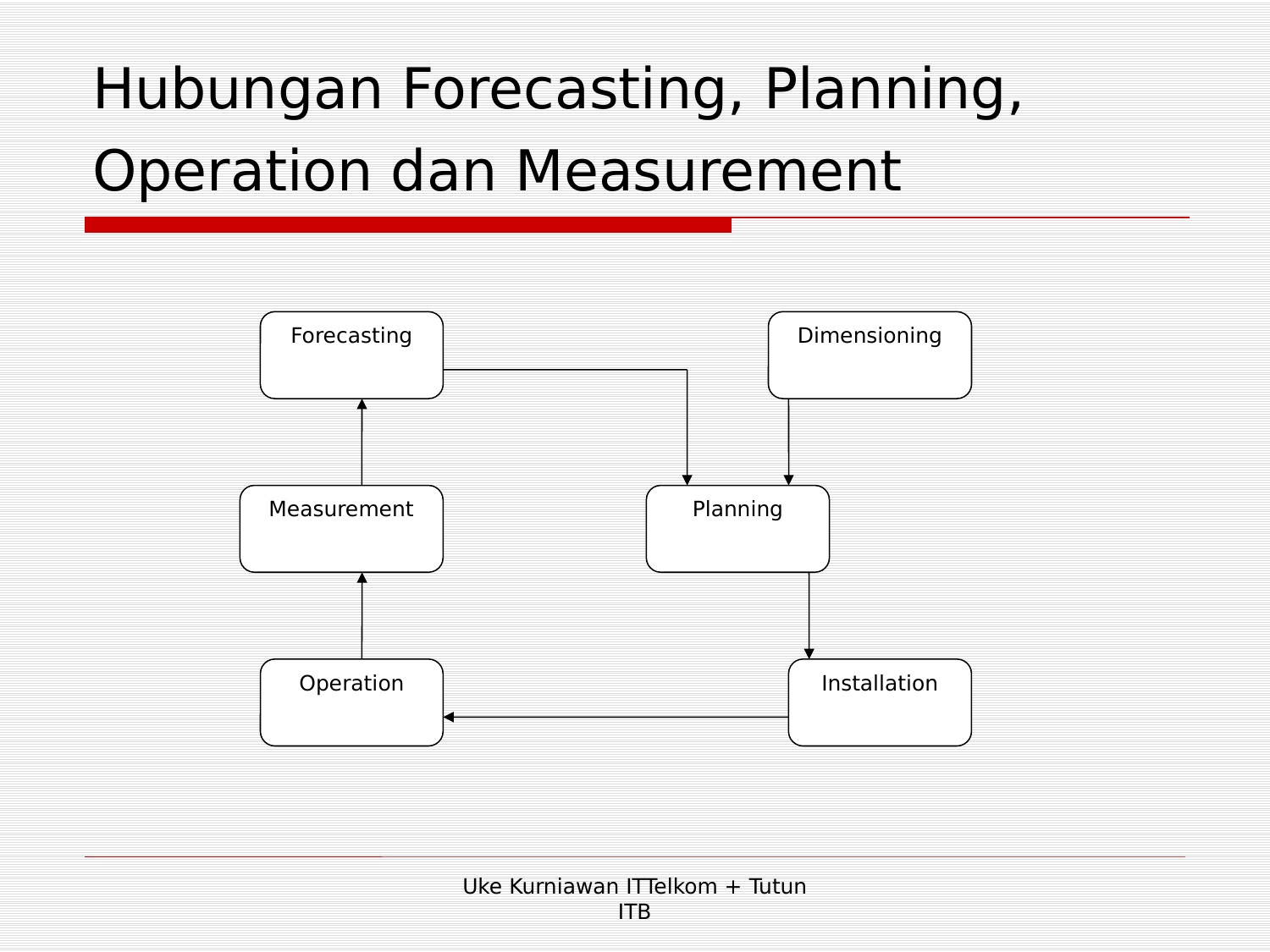

# Hubungan Forecasting, Planning, Operation dan Measurement

Forecasting
Dimensioning

Measurement
Planning

Operation
Installation

Uke Kurniawan ITTelkom + Tutun ITB